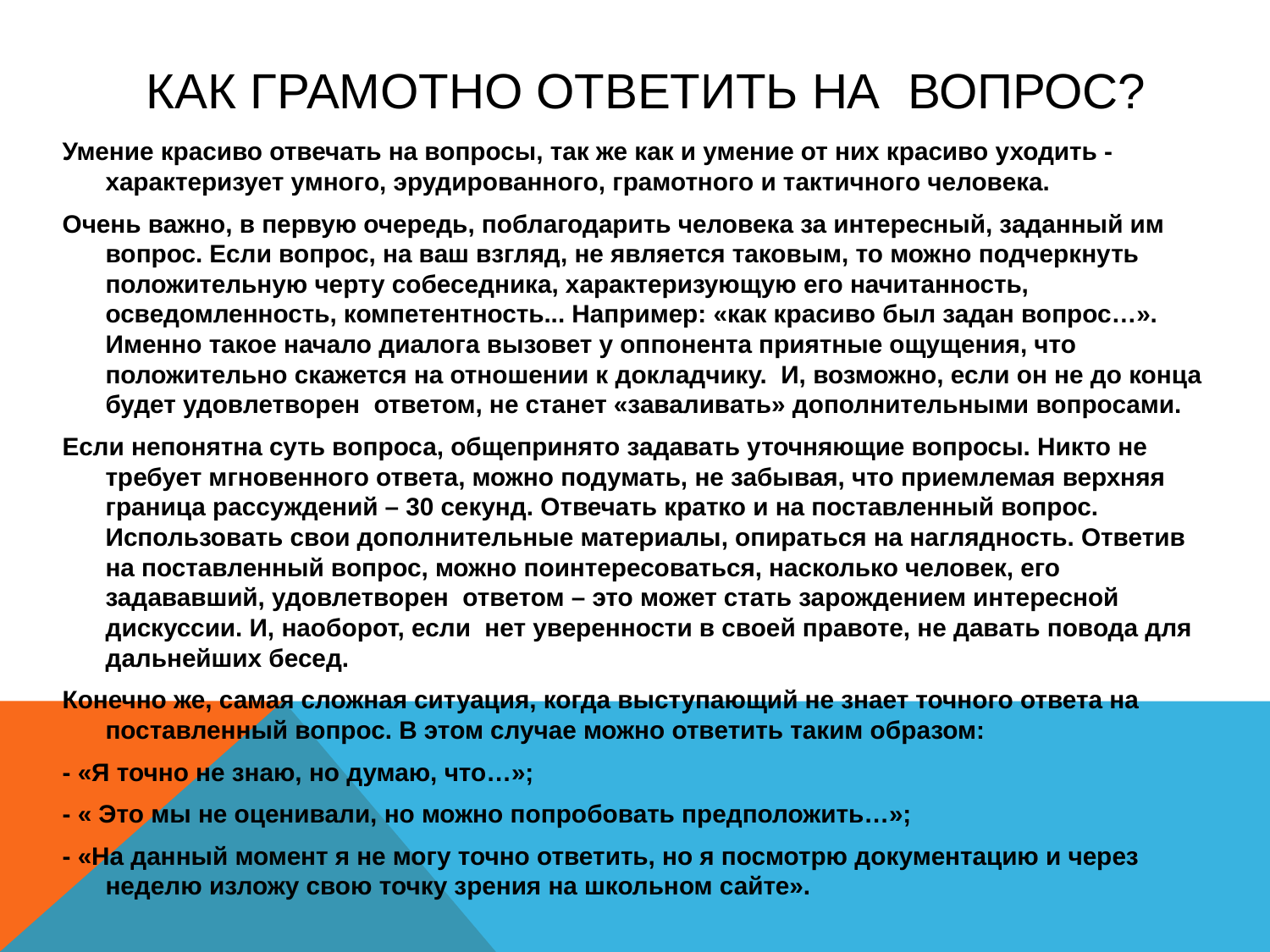

# Как грамотно ответить на  вопрос?
Умение красиво отвечать на вопросы, так же как и умение от них красиво уходить - характеризует умного, эрудированного, грамотного и тактичного человека.
Очень важно, в первую очередь, поблагодарить человека за интересный, заданный им вопрос. Если вопрос, на ваш взгляд, не является таковым, то можно подчеркнуть положительную черту собеседника, характеризующую его начитанность, осведомленность, компетентность... Например: «как красиво был задан вопрос…». Именно такое начало диалога вызовет у оппонента приятные ощущения, что положительно скажется на отношении к докладчику.  И, возможно, если он не до конца будет удовлетворен  ответом, не станет «заваливать» дополнительными вопросами.
Если непонятна суть вопроса, общепринято задавать уточняющие вопросы. Никто не требует мгновенного ответа, можно подумать, не забывая, что приемлемая верхняя граница рассуждений – 30 секунд. Отвечать кратко и на поставленный вопрос. Использовать свои дополнительные материалы, опираться на наглядность. Ответив на поставленный вопрос, можно поинтересоваться, насколько человек, его задававший, удовлетворен  ответом – это может стать зарождением интересной дискуссии. И, наоборот, если  нет уверенности в своей правоте, не давать повода для дальнейших бесед.
Конечно же, самая сложная ситуация, когда выступающий не знает точного ответа на поставленный вопрос. В этом случае можно ответить таким образом:
- «Я точно не знаю, но думаю, что…»;
- « Это мы не оценивали, но можно попробовать предположить…»;
- «На данный момент я не могу точно ответить, но я посмотрю документацию и через неделю изложу свою точку зрения на школьном сайте».